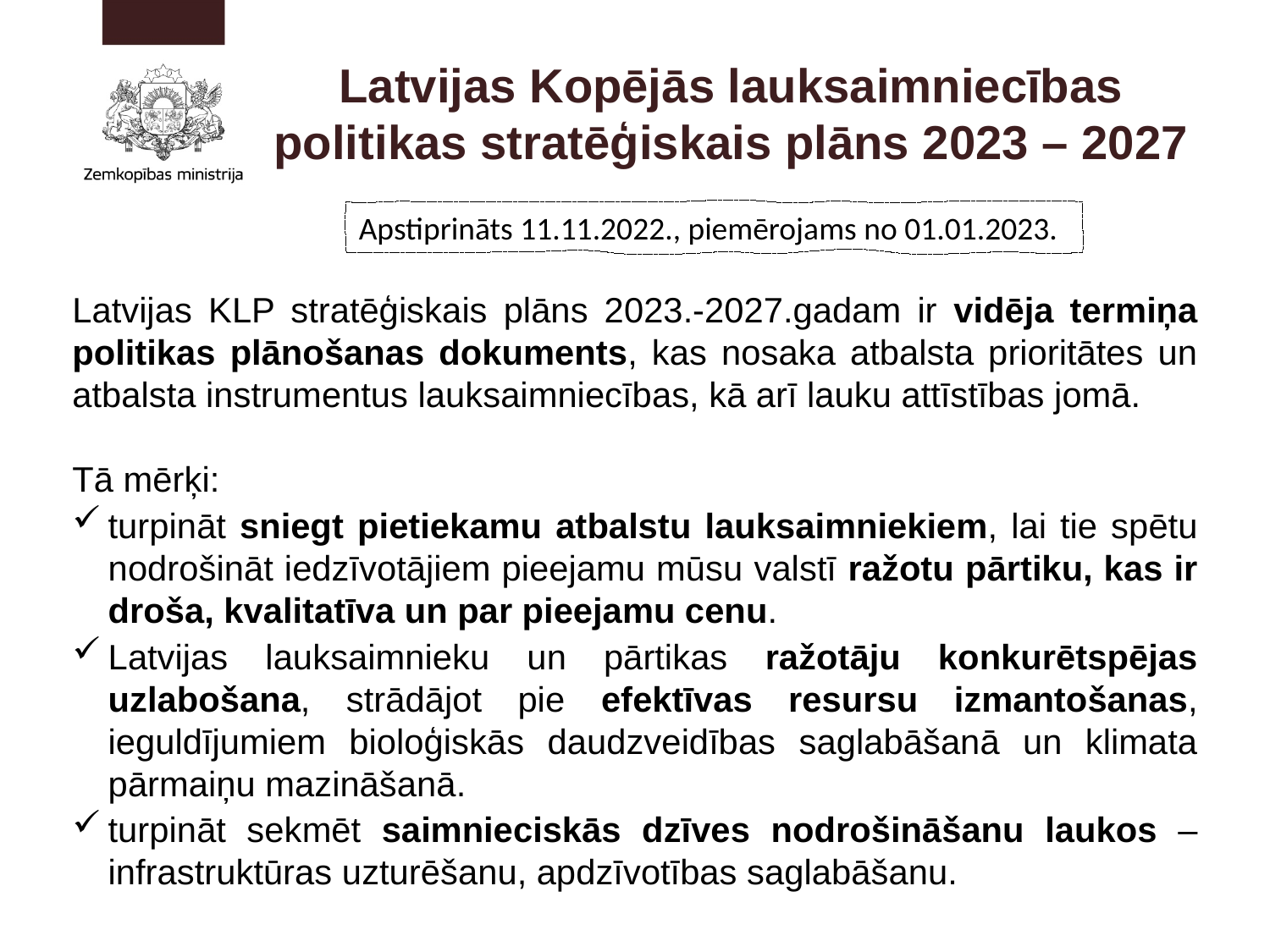

Latvijas Kopējās lauksaimniecības politikas stratēģiskais plāns 2023 – 2027
Apstiprināts 11.11.2022., piemērojams no 01.01.2023.
Latvijas KLP stratēģiskais plāns 2023.-2027.gadam ir vidēja termiņa politikas plānošanas dokuments, kas nosaka atbalsta prioritātes un atbalsta instrumentus lauksaimniecības, kā arī lauku attīstības jomā.

Tā mērķi:
turpināt sniegt pietiekamu atbalstu lauksaimniekiem, lai tie spētu nodrošināt iedzīvotājiem pieejamu mūsu valstī ražotu pārtiku, kas ir droša, kvalitatīva un par pieejamu cenu.
Latvijas lauksaimnieku un pārtikas ražotāju konkurētspējas uzlabošana, strādājot pie efektīvas resursu izmantošanas, ieguldījumiem bioloģiskās daudzveidības saglabāšanā un klimata pārmaiņu mazināšanā.
turpināt sekmēt saimnieciskās dzīves nodrošināšanu laukos – infrastruktūras uzturēšanu, apdzīvotības saglabāšanu.